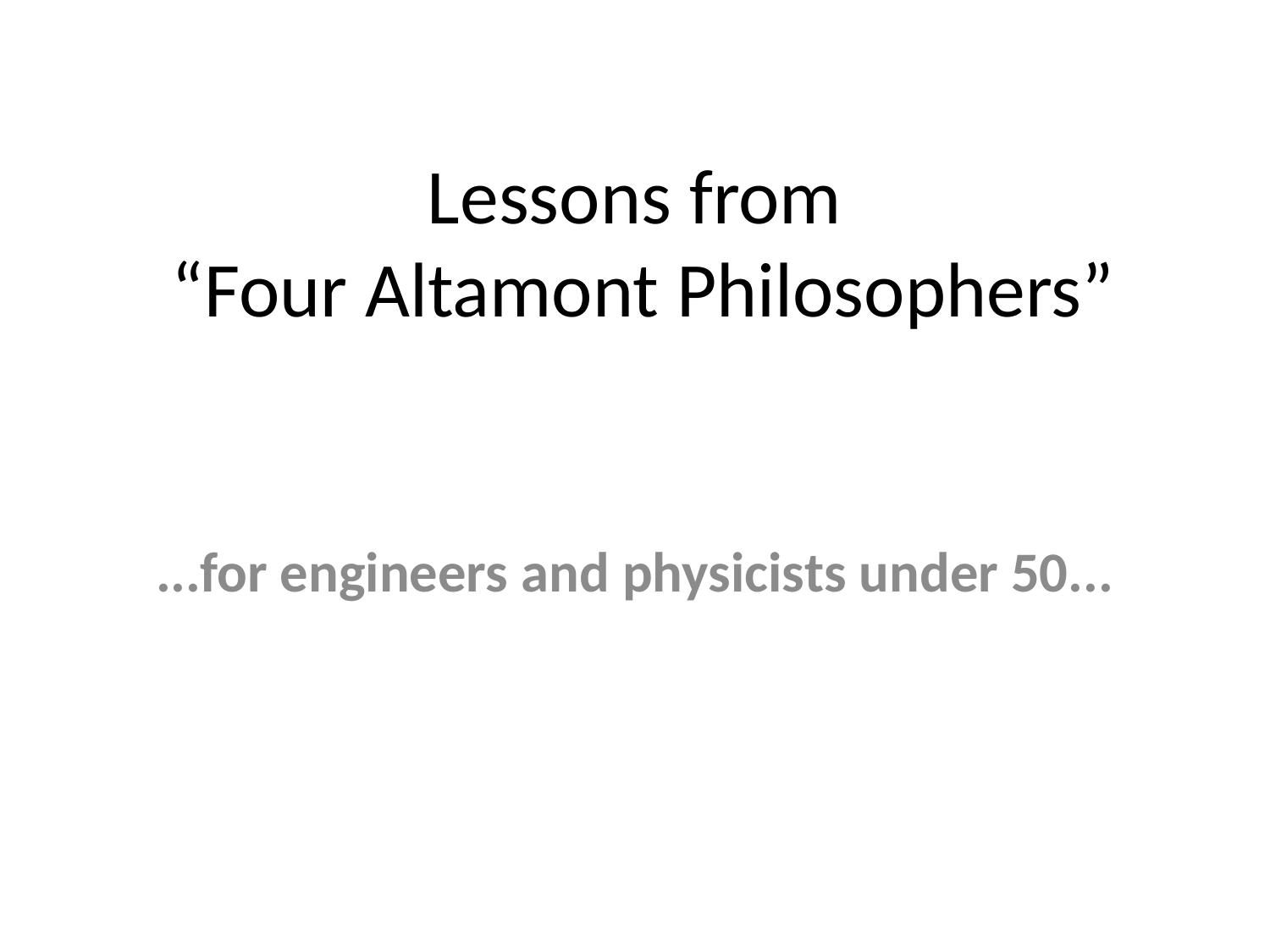

# Lessons from “Four Altamont Philosophers”
...for engineers and physicists under 50...